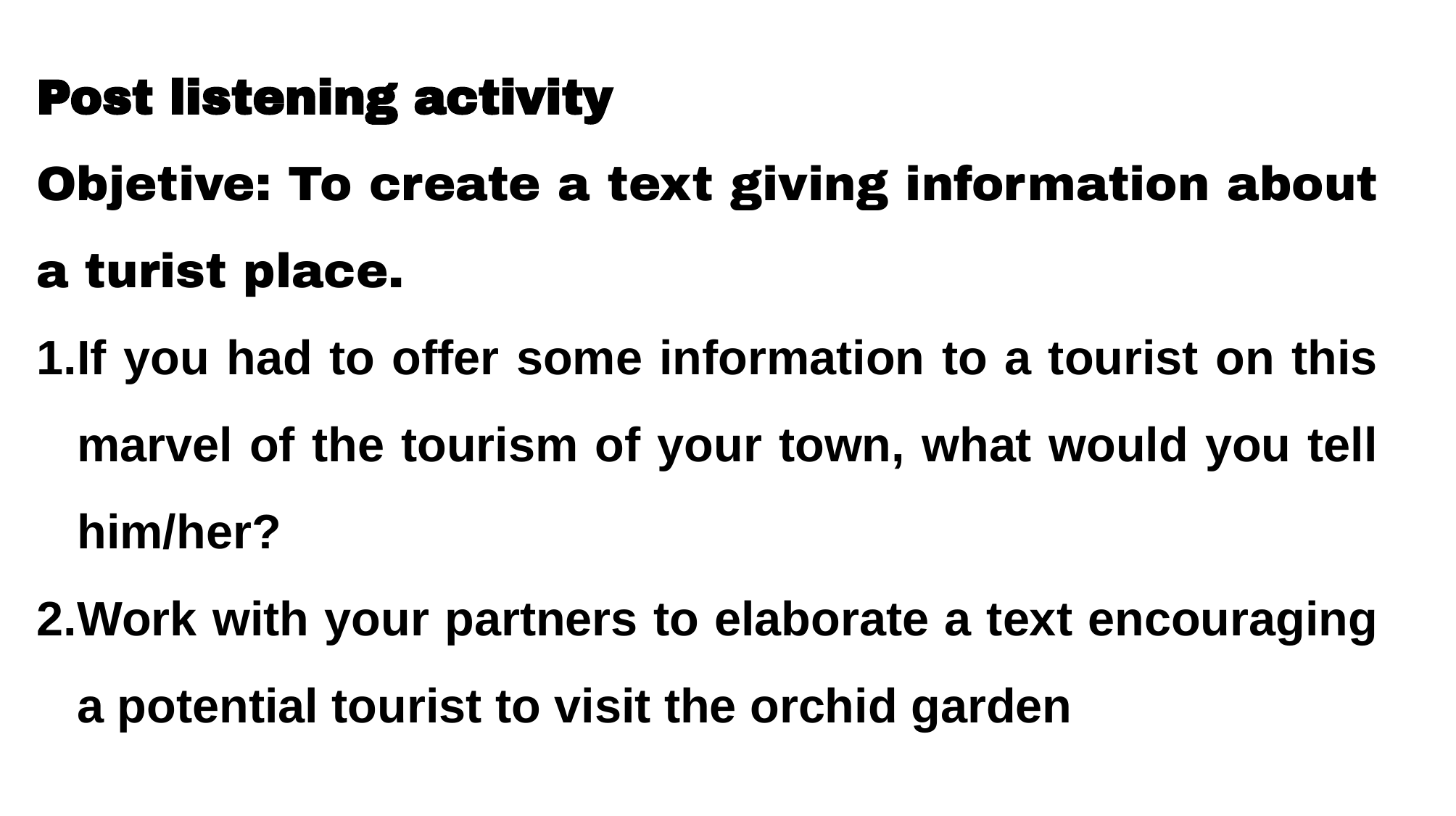

Post listening activity
Objetive: To create a text giving information about a turist place.
If you had to offer some information to a tourist on this marvel of the tourism of your town, what would you tell him/her?
Work with your partners to elaborate a text encouraging a potential tourist to visit the orchid garden